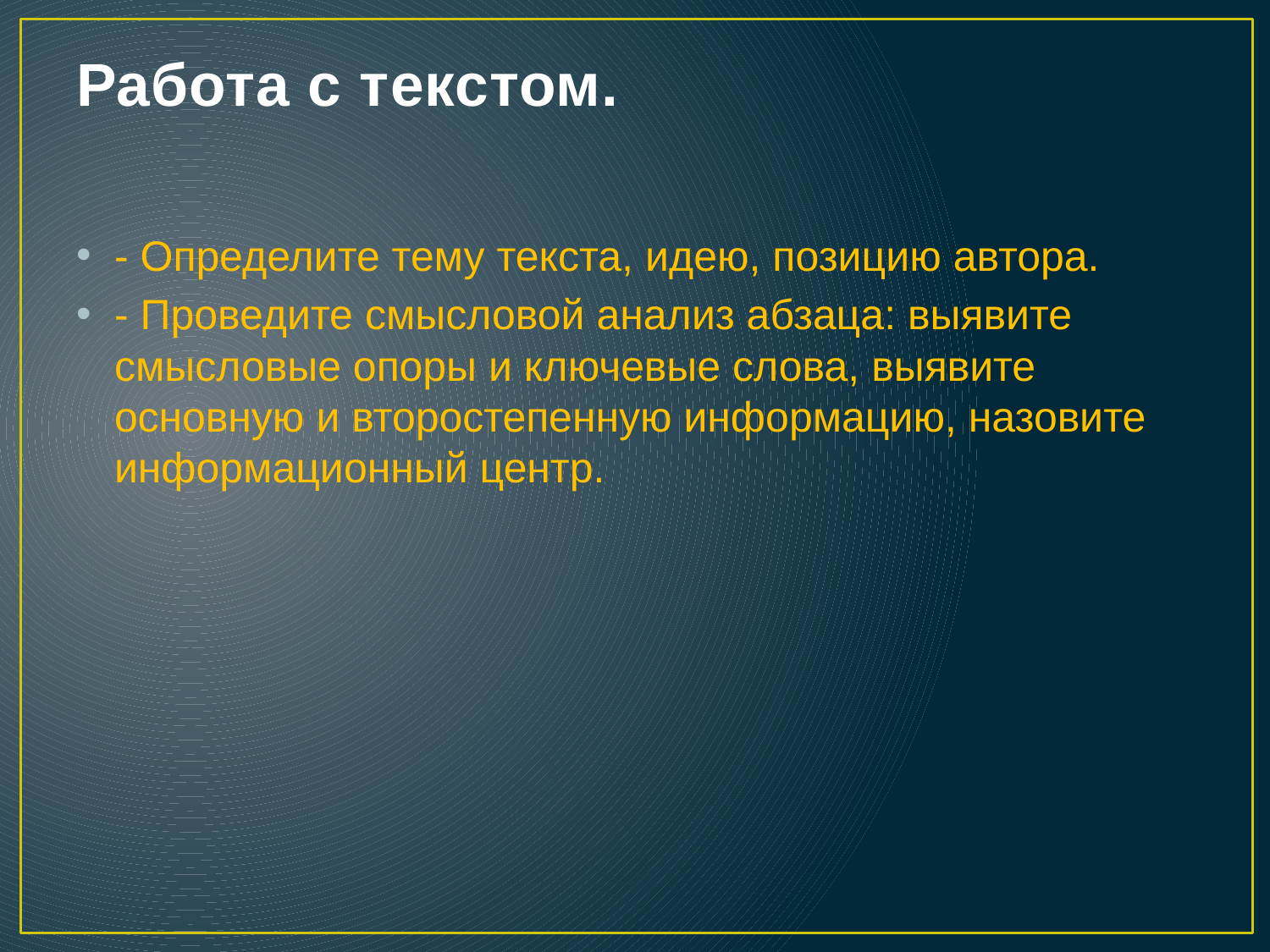

# Работа с текстом.
- Определите тему текста, идею, позицию автора.
- Проведите смысловой анализ абзаца: выявите смысловые опоры и ключевые слова, выявите основную и второстепенную информацию, назовите информационный центр.